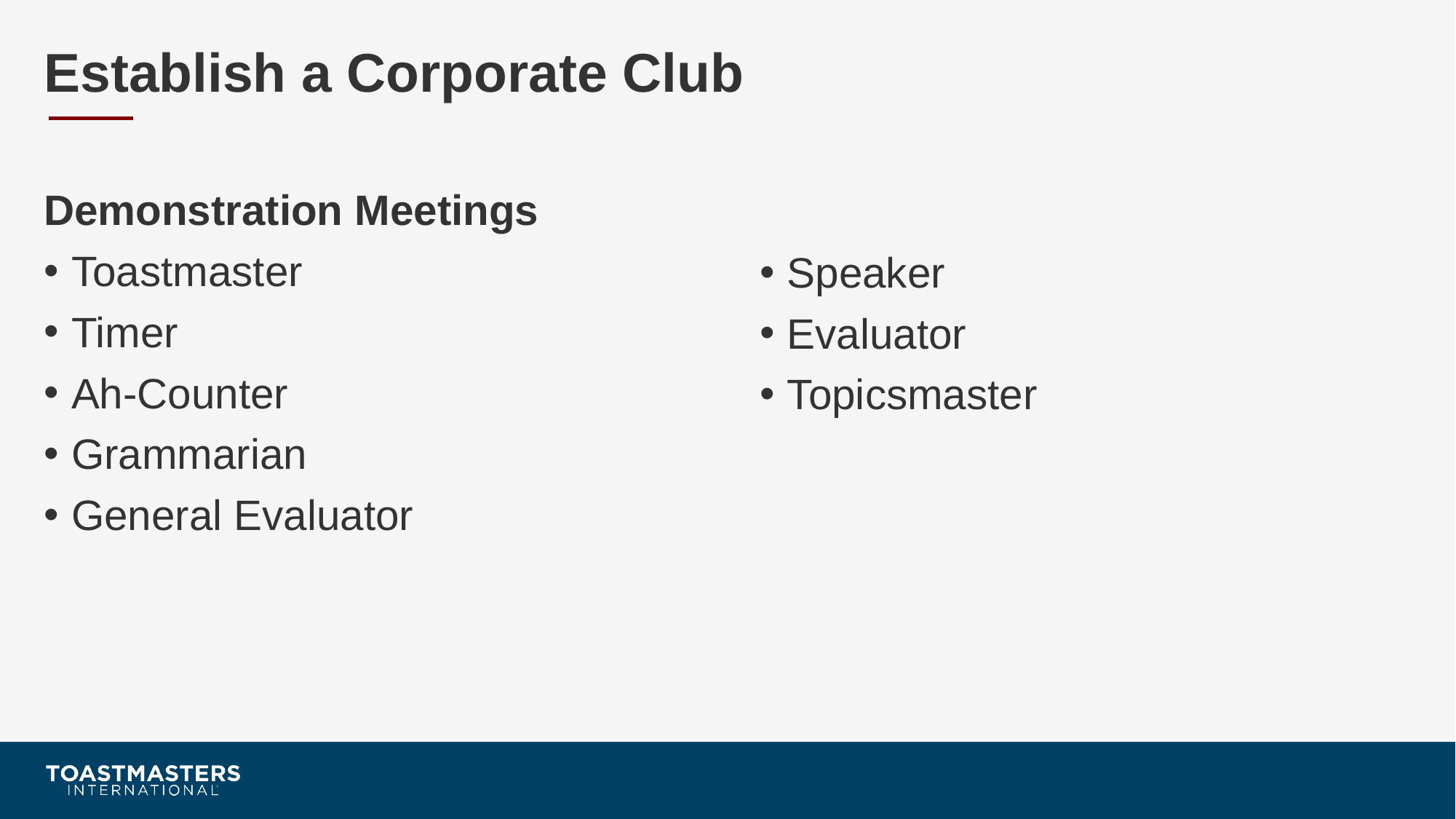

# Establish a Corporate Club
Demonstration Meetings
Toastmaster
Timer
Ah-Counter
Grammarian
General Evaluator

Speaker
Evaluator
Topicsmaster